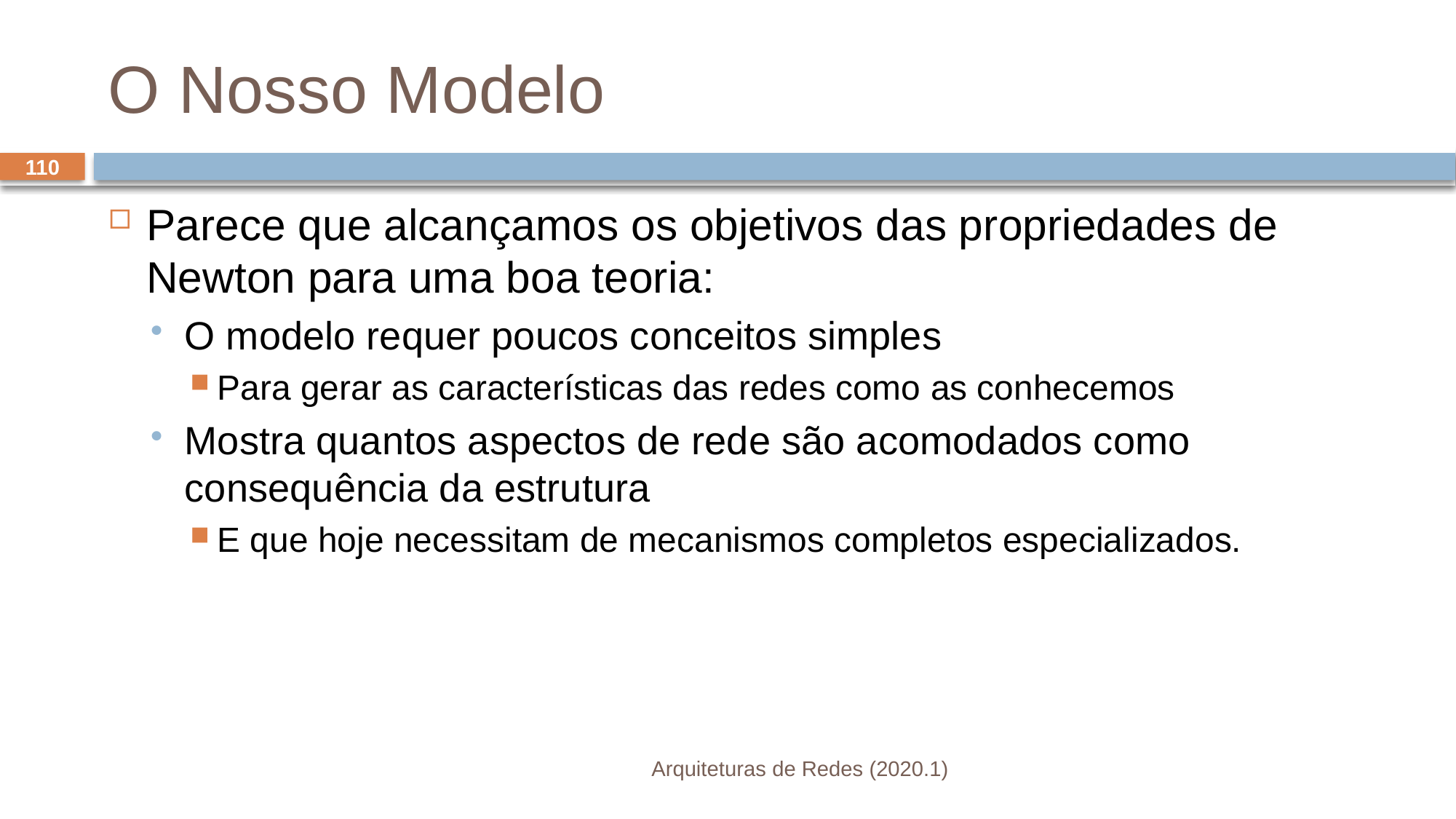

# O Nosso Modelo
110
Parece que alcançamos os objetivos das propriedades de Newton para uma boa teoria:
O modelo requer poucos conceitos simples
Para gerar as características das redes como as conhecemos
Mostra quantos aspectos de rede são acomodados como consequência da estrutura
E que hoje necessitam de mecanismos completos especializados.
Arquiteturas de Redes (2020.1)